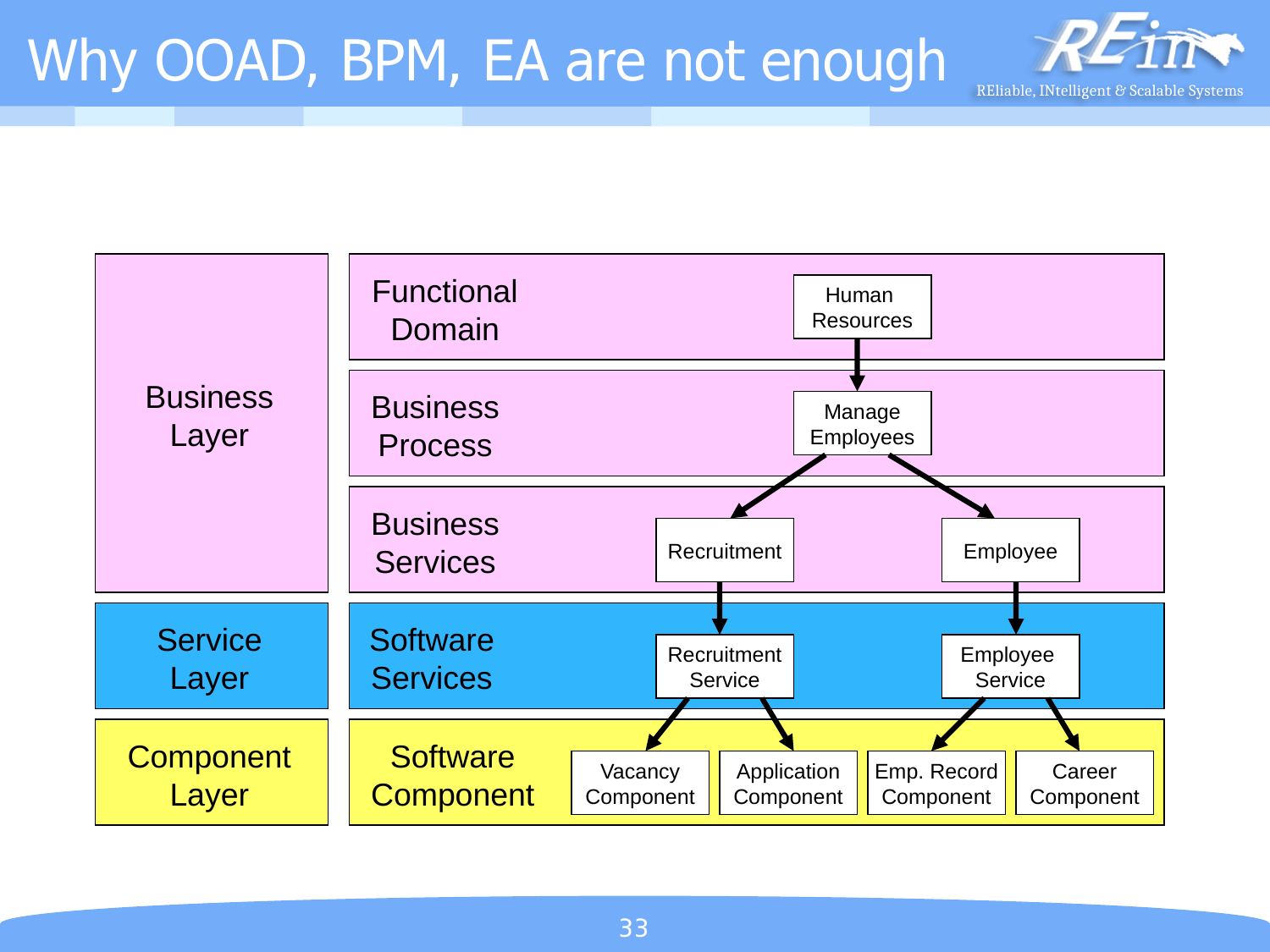

# Why OOAD, BPM, EA are not enough

Functional
Domain
Human
Resources

Business
Layer

Business
Process
Manage
Employees

Business
Services
Recruitment
Employee

Service
Layer
Software
Services
Recruitment
Service
Employee
Service

Component
Layer
Software
Component
Vacancy
Component
Application
Component
Emp. Record
Component
Career
Component
33